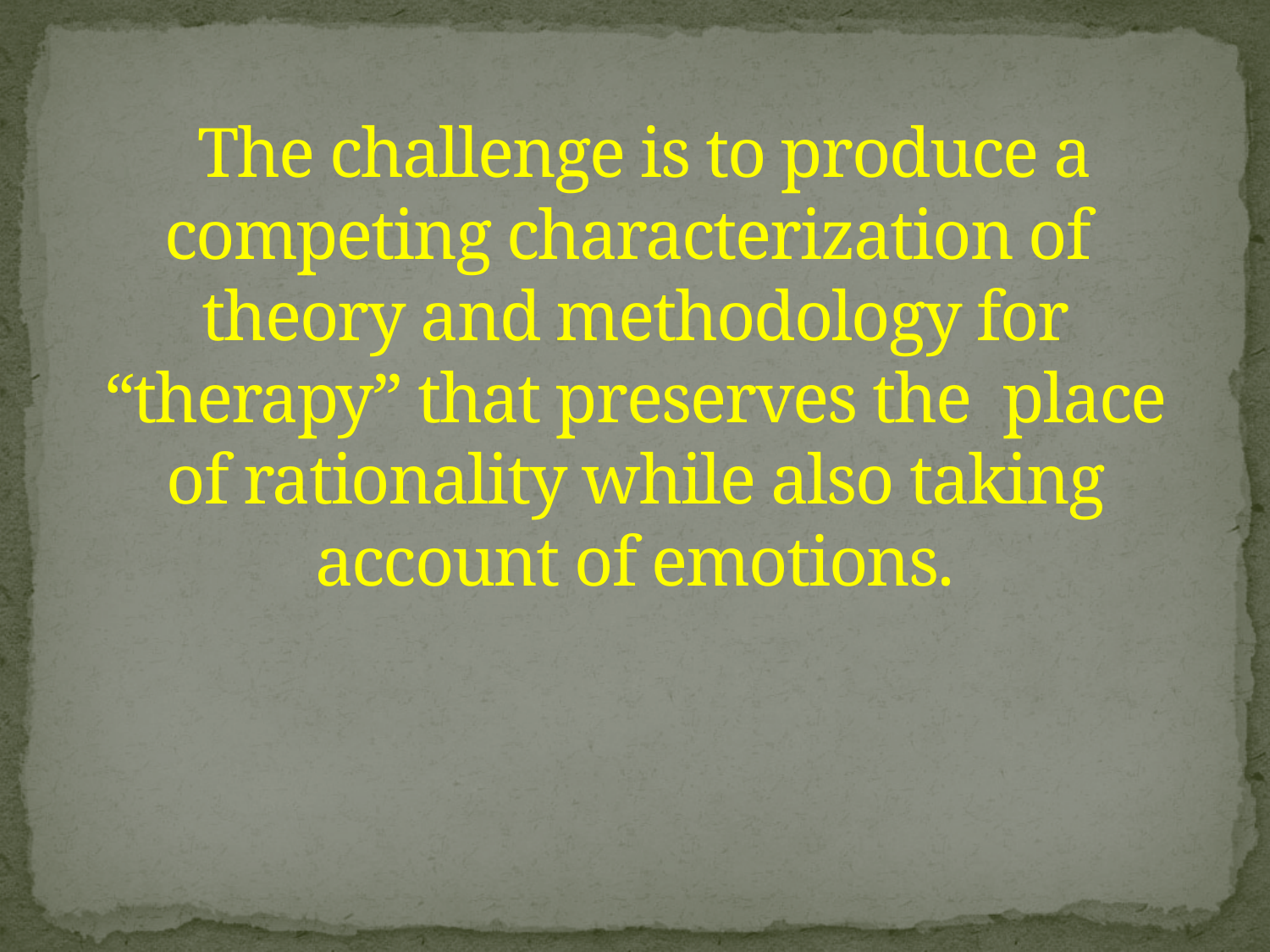

# The challenge is to produce a competing characterization of  theory and methodology for “therapy” that preserves the  place of rationality while also taking account of emotions.